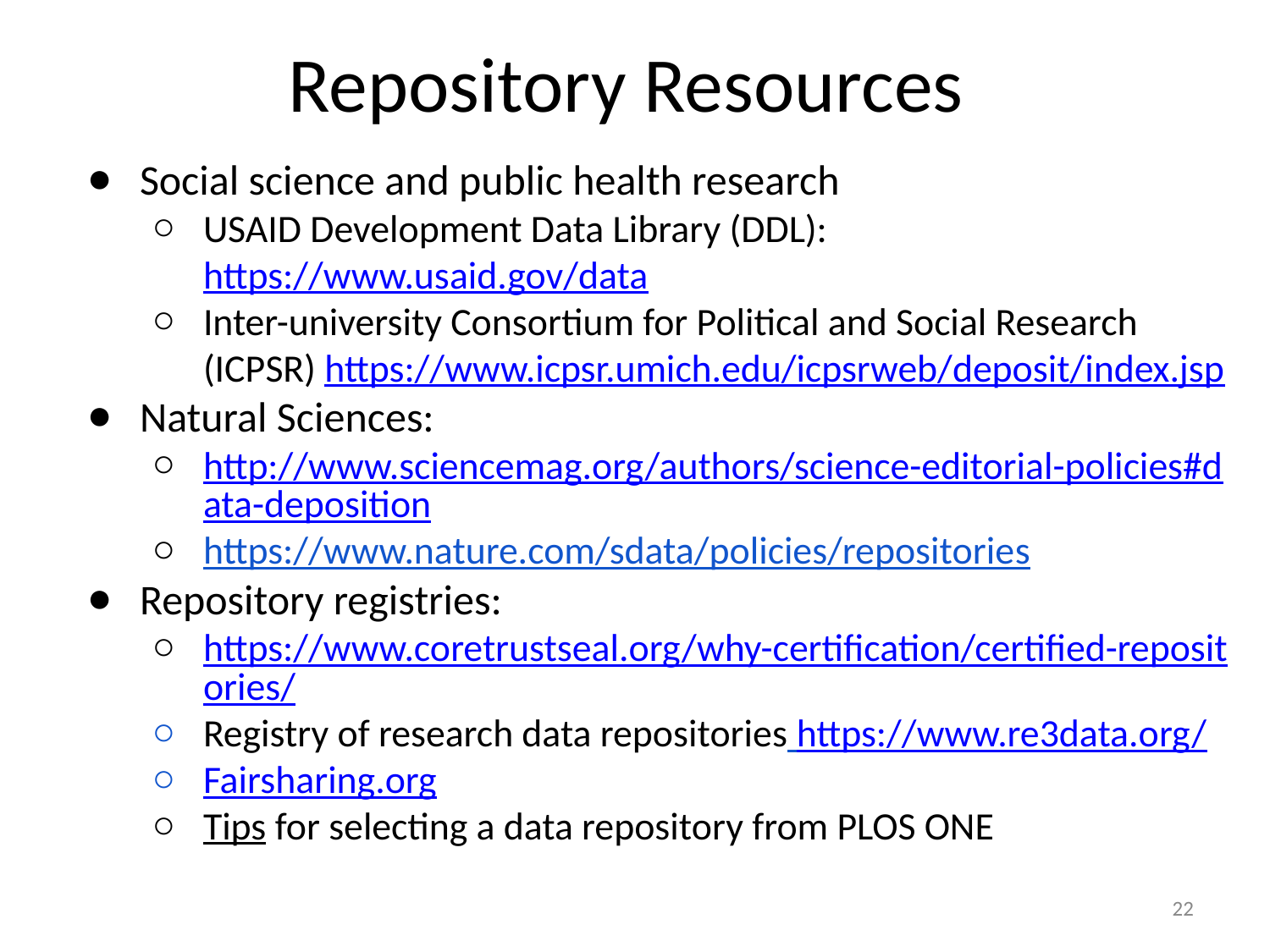

# Repository Resources
Social science and public health research
USAID Development Data Library (DDL): https://www.usaid.gov/data
Inter-university Consortium for Political and Social Research (ICPSR) https://www.icpsr.umich.edu/icpsrweb/deposit/index.jsp
Natural Sciences:
http://www.sciencemag.org/authors/science-editorial-policies#data-deposition
https://www.nature.com/sdata/policies/repositories
Repository registries:
https://www.coretrustseal.org/why-certification/certified-repositories/
Registry of research data repositories https://www.re3data.org/
Fairsharing.org
Tips for selecting a data repository from PLOS ONE

22